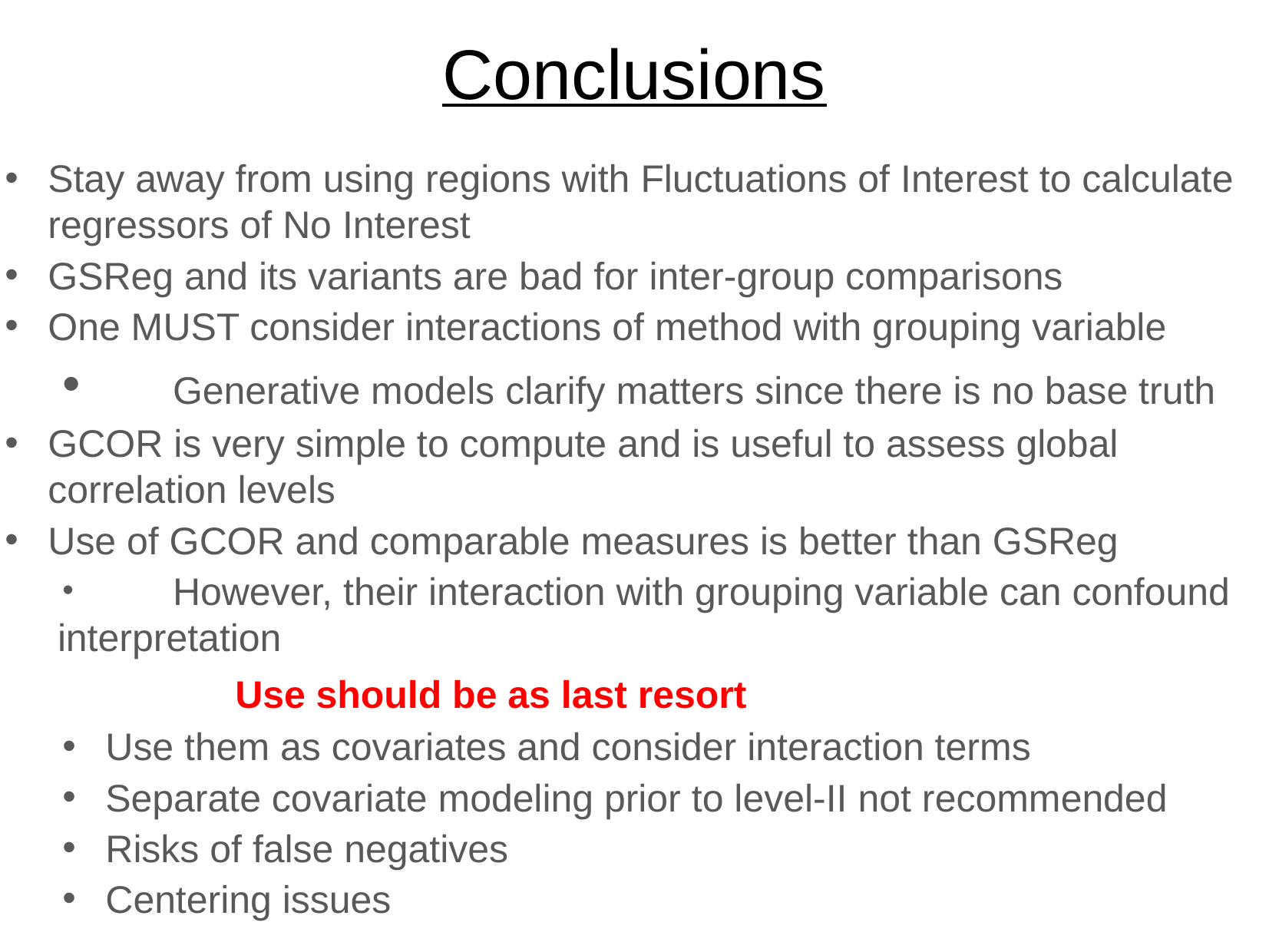

# Conclusions
Stay away from using regions with Fluctuations of Interest to calculate regressors of No Interest
GSReg and its variants are bad for inter-group comparisons
One MUST consider interactions of method with grouping variable
	Generative models clarify matters since there is no base truth
GCOR is very simple to compute and is useful to assess global correlation levels
Use of GCOR and comparable measures is better than GSReg
	However, their interaction with grouping variable can confound interpretation
		Use should be as last resort
Use them as covariates and consider interaction terms
Separate covariate modeling prior to level-II not recommended
Risks of false negatives
Centering issues